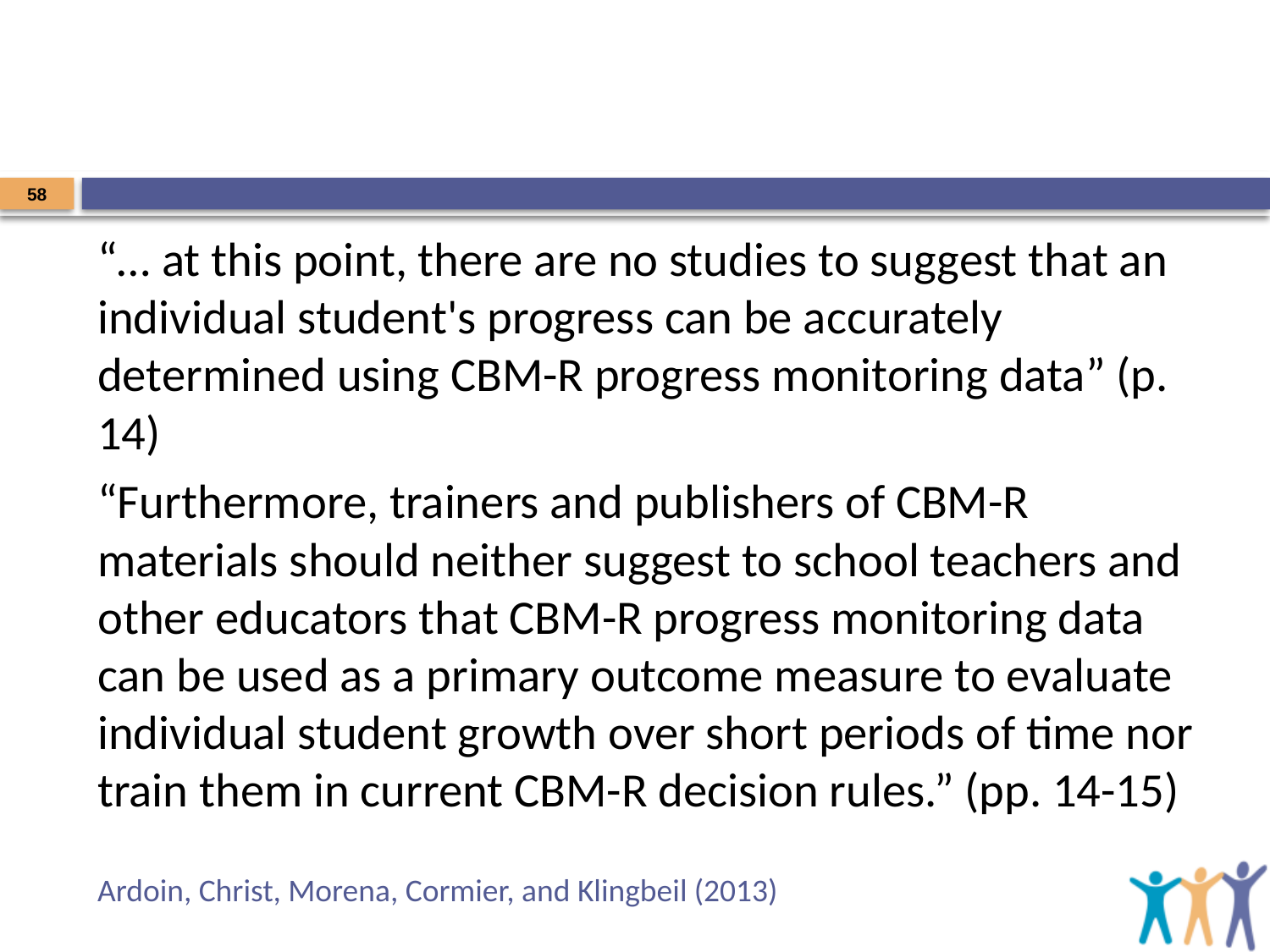

#
58
“… at this point, there are no studies to suggest that an individual student's progress can be accurately determined using CBM-R progress monitoring data” (p. 14)
“Furthermore, trainers and publishers of CBM-R materials should neither suggest to school teachers and other educators that CBM-R progress monitoring data can be used as a primary outcome measure to evaluate individual student growth over short periods of time nor train them in current CBM-R decision rules.” (pp. 14-15)

Ardoin, Christ, Morena, Cormier, and Klingbeil (2013)